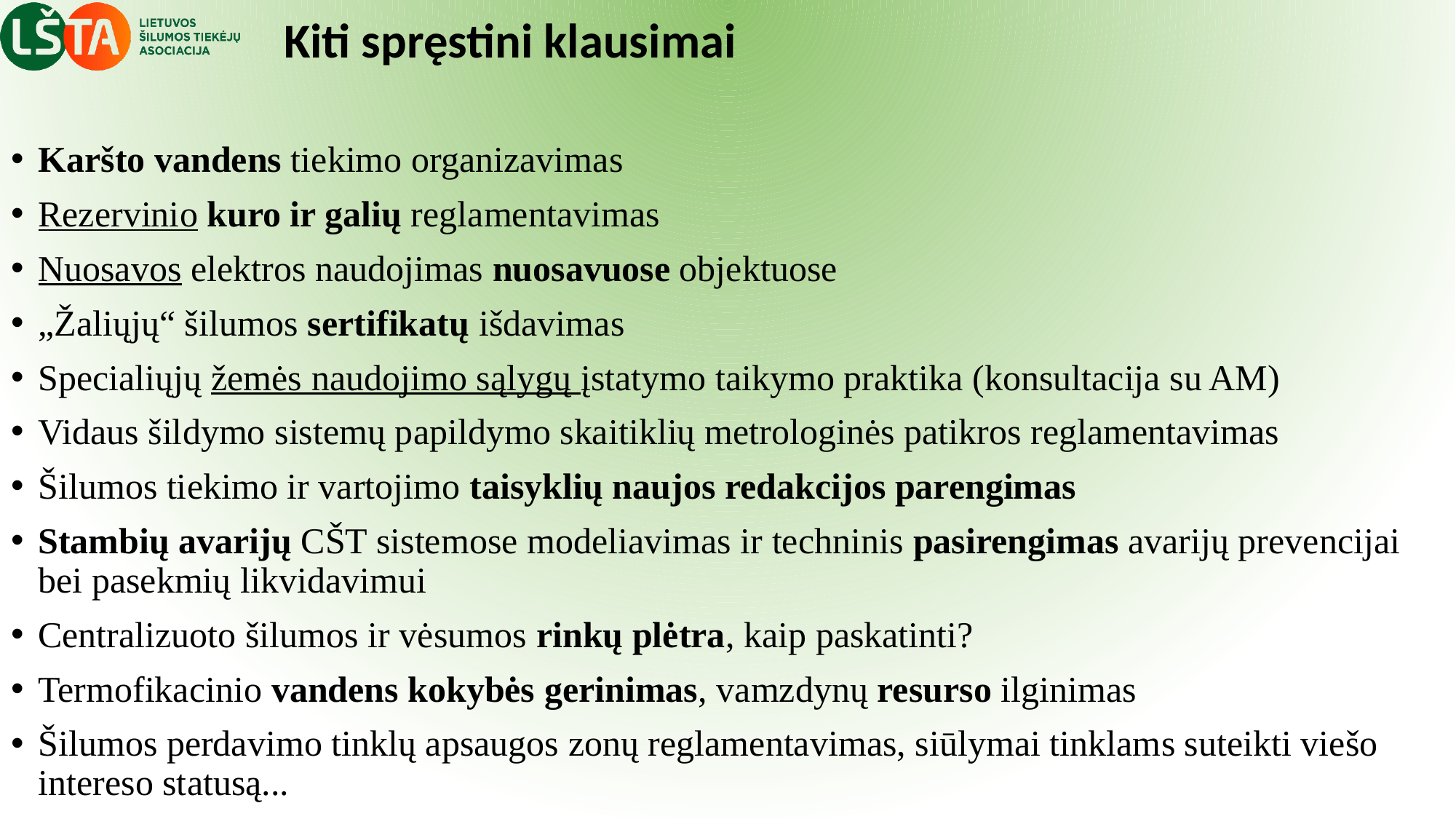

# Kiti spręstini klausimai
Karšto vandens tiekimo organizavimas
Rezervinio kuro ir galių reglamentavimas
Nuosavos elektros naudojimas nuosavuose objektuose
„Žaliųjų“ šilumos sertifikatų išdavimas
Specialiųjų žemės naudojimo sąlygų įstatymo taikymo praktika (konsultacija su AM)
Vidaus šildymo sistemų papildymo skaitiklių metrologinės patikros reglamentavimas
Šilumos tiekimo ir vartojimo taisyklių naujos redakcijos parengimas
Stambių avarijų CŠT sistemose modeliavimas ir techninis pasirengimas avarijų prevencijai bei pasekmių likvidavimui
Centralizuoto šilumos ir vėsumos rinkų plėtra, kaip paskatinti?
Termofikacinio vandens kokybės gerinimas, vamzdynų resurso ilginimas
Šilumos perdavimo tinklų apsaugos zonų reglamentavimas, siūlymai tinklams suteikti viešo intereso statusą...